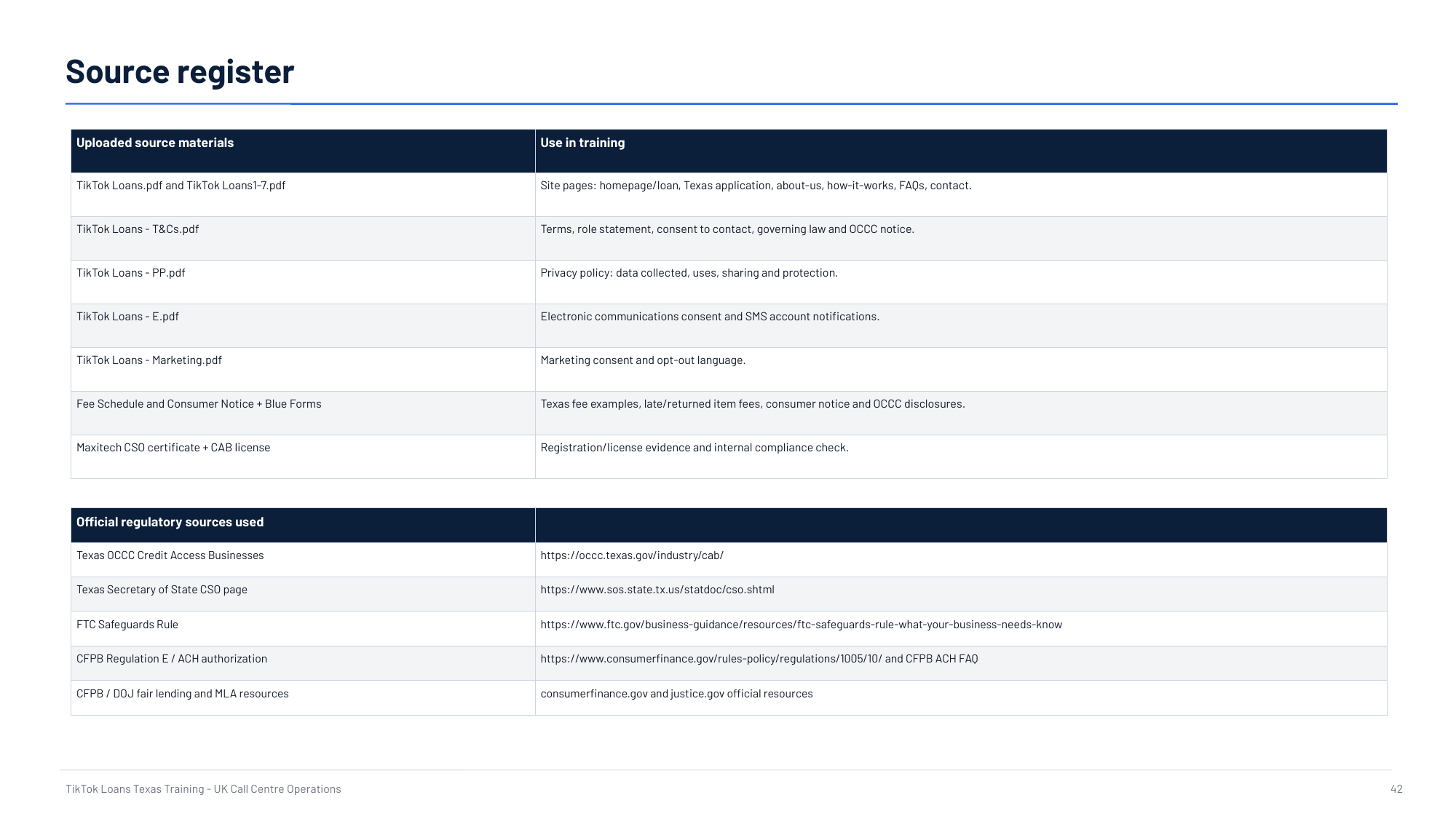

Source register

| Uploaded source materials | Use in training |
| --- | --- |
| TikTok Loans.pdf and TikTok Loans1-7.pdf | Site pages: homepage/loan, Texas application, about-us, how-it-works, FAQs, contact. |
| TikTok Loans - T&Cs.pdf | Terms, role statement, consent to contact, governing law and OCCC notice. |
| TikTok Loans - PP.pdf | Privacy policy: data collected, uses, sharing and protection. |
| TikTok Loans - E.pdf | Electronic communications consent and SMS account notifications. |
| TikTok Loans - Marketing.pdf | Marketing consent and opt-out language. |
| Fee Schedule and Consumer Notice + Blue Forms | Texas fee examples, late/returned item fees, consumer notice and OCCC disclosures. |
| Maxitech CSO certificate + CAB license | Registration/license evidence and internal compliance check. |
| Official regulatory sources used |  |
| --- | --- |
| Texas OCCC Credit Access Businesses | https://occc.texas.gov/industry/cab/ |
| Texas Secretary of State CSO page | https://www.sos.state.tx.us/statdoc/cso.shtml |
| FTC Safeguards Rule | https://www.ftc.gov/business-guidance/resources/ftc-safeguards-rule-what-your-business-needs-know |
| CFPB Regulation E / ACH authorization | https://www.consumerfinance.gov/rules-policy/regulations/1005/10/ and CFPB ACH FAQ |
| CFPB / DOJ fair lending and MLA resources | consumerfinance.gov and justice.gov official resources |

TikTok Loans Texas Training - UK Call Centre Operations
42